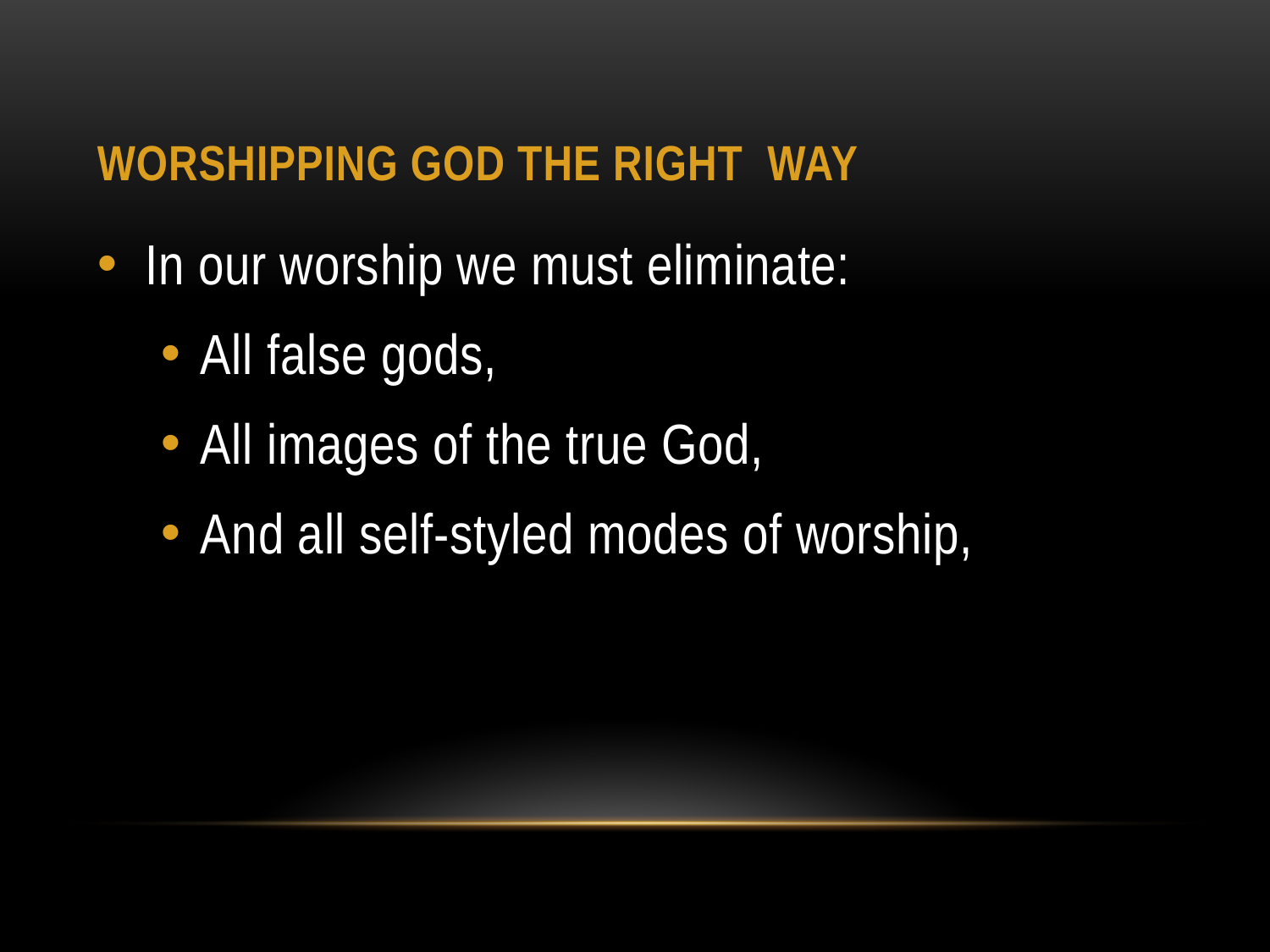

# WORSHIPPING GOD THE right  WAY
In our worship we must eliminate:
All false gods,
All images of the true God,
And all self-styled modes of worship,